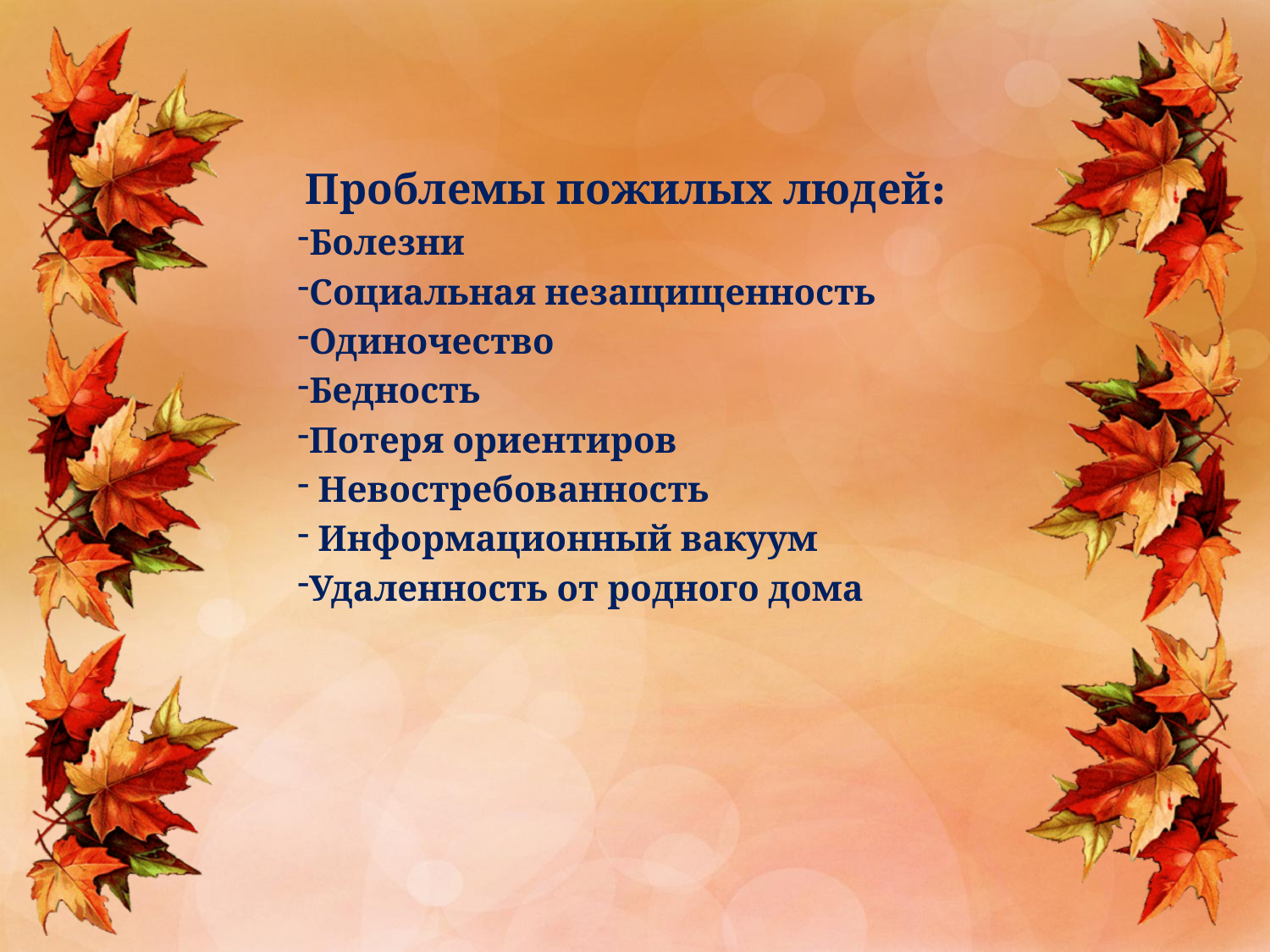

Проблемы пожилых людей:
Болезни
Социальная незащищенность
Одиночество
Бедность
Потеря ориентиров
 Невостребованность
 Информационный вакуум
Удаленность от родного дома